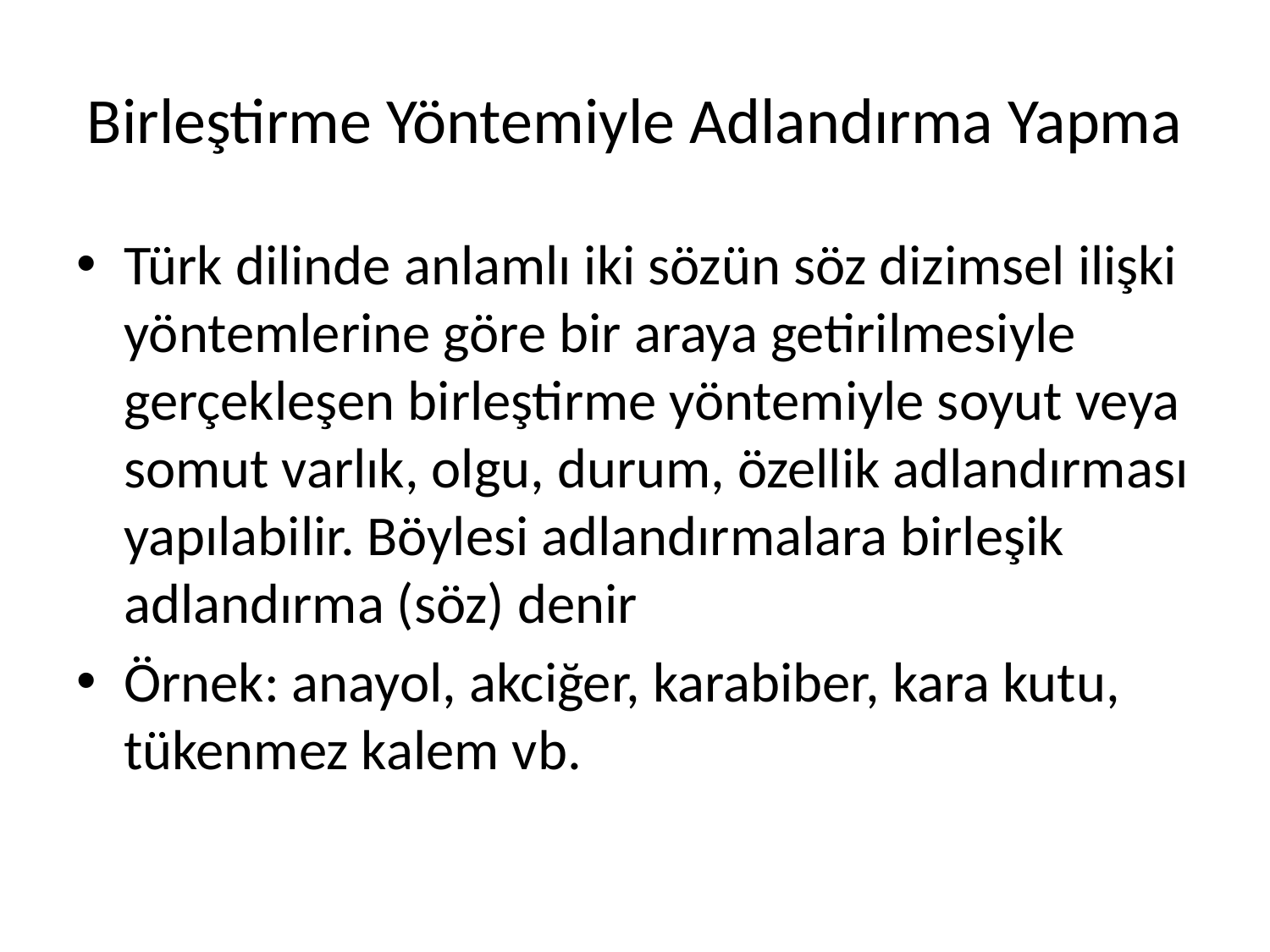

# Birleştirme Yöntemiyle Adlandırma Yapma
Türk dilinde anlamlı iki sözün söz dizimsel ilişki yöntemlerine göre bir araya getirilmesiyle gerçekleşen birleştirme yöntemiyle soyut veya somut varlık, olgu, durum, özellik adlandırması yapılabilir. Böylesi adlandırmalara birleşik adlandırma (söz) denir
Örnek: anayol, akciğer, karabiber, kara kutu, tükenmez kalem vb.